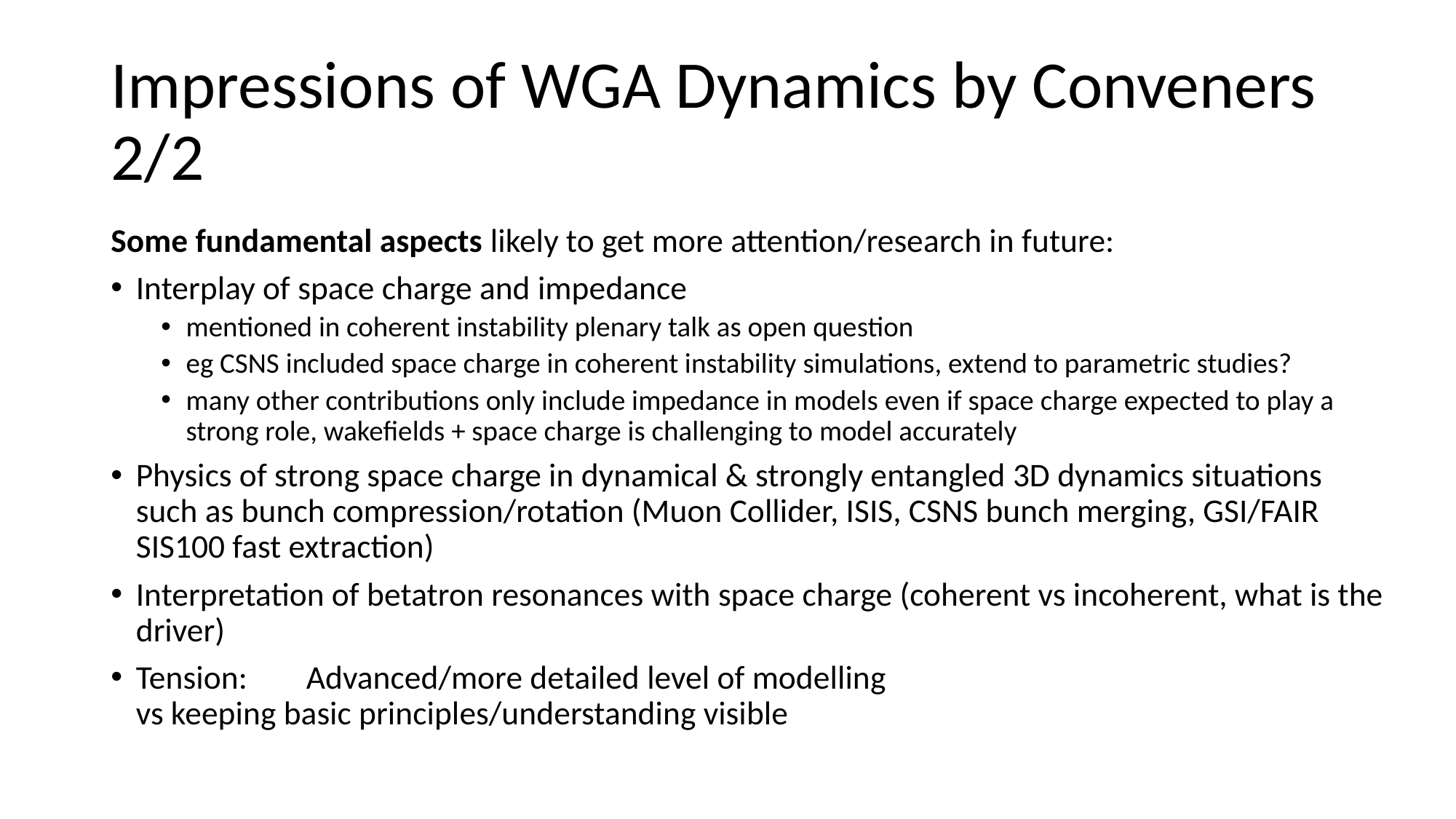

# Impressions of WGA Dynamics by Conveners 2/2
Some fundamental aspects likely to get more attention/research in future:
Interplay of space charge and impedance
mentioned in coherent instability plenary talk as open question
eg CSNS included space charge in coherent instability simulations, extend to parametric studies?
many other contributions only include impedance in models even if space charge expected to play a strong role, wakefields + space charge is challenging to model accurately
Physics of strong space charge in dynamical & strongly entangled 3D dynamics situations such as bunch compression/rotation (Muon Collider, ISIS, CSNS bunch merging, GSI/FAIR SIS100 fast extraction)
Interpretation of betatron resonances with space charge (coherent vs incoherent, what is the driver)
Tension: 	Advanced/more detailed level of modelling
		vs keeping basic principles/understanding visible